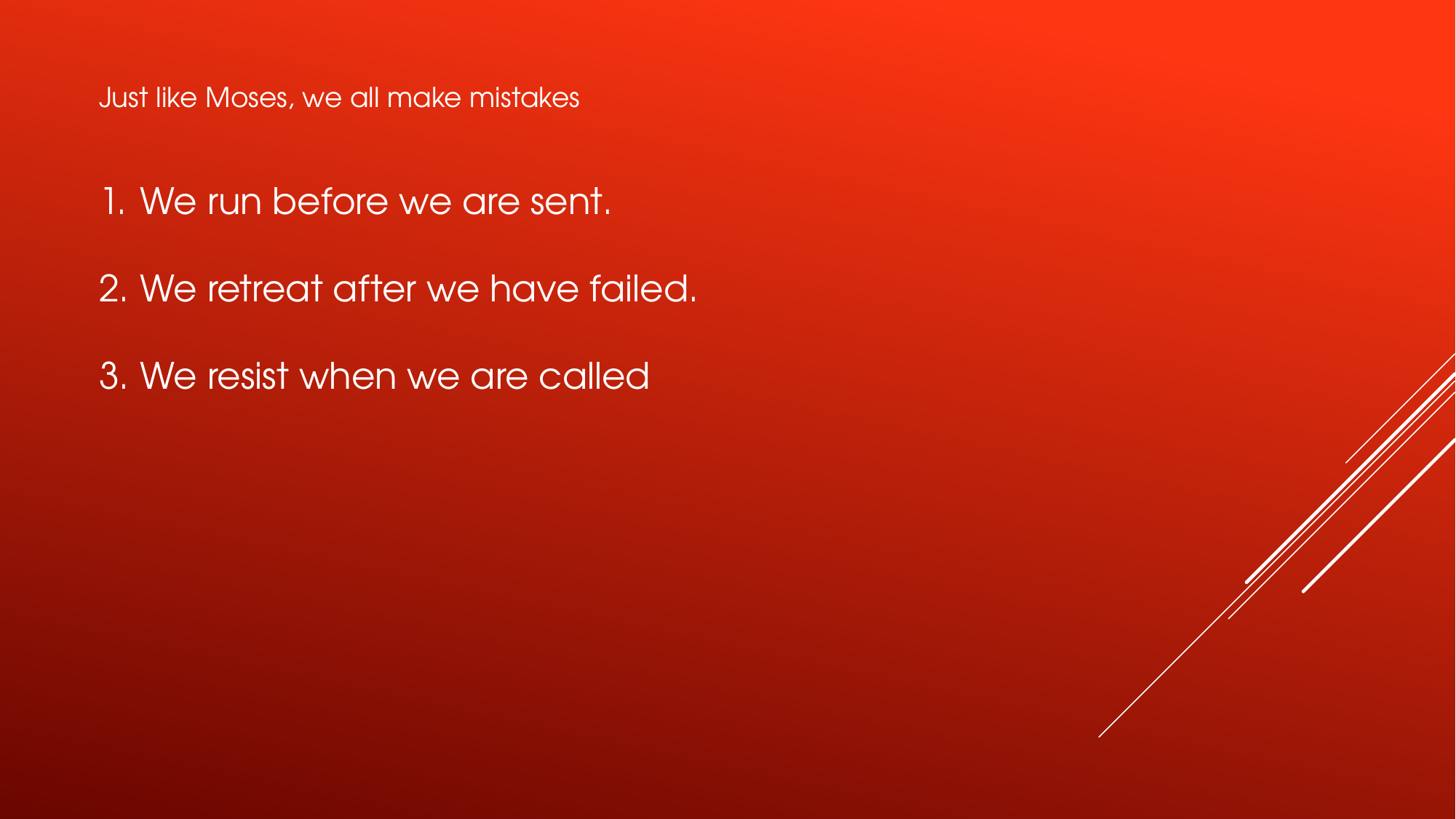

Just like Moses, we all make mistakes

We run before we are sent.

We retreat after we have failed.

We resist when we are called